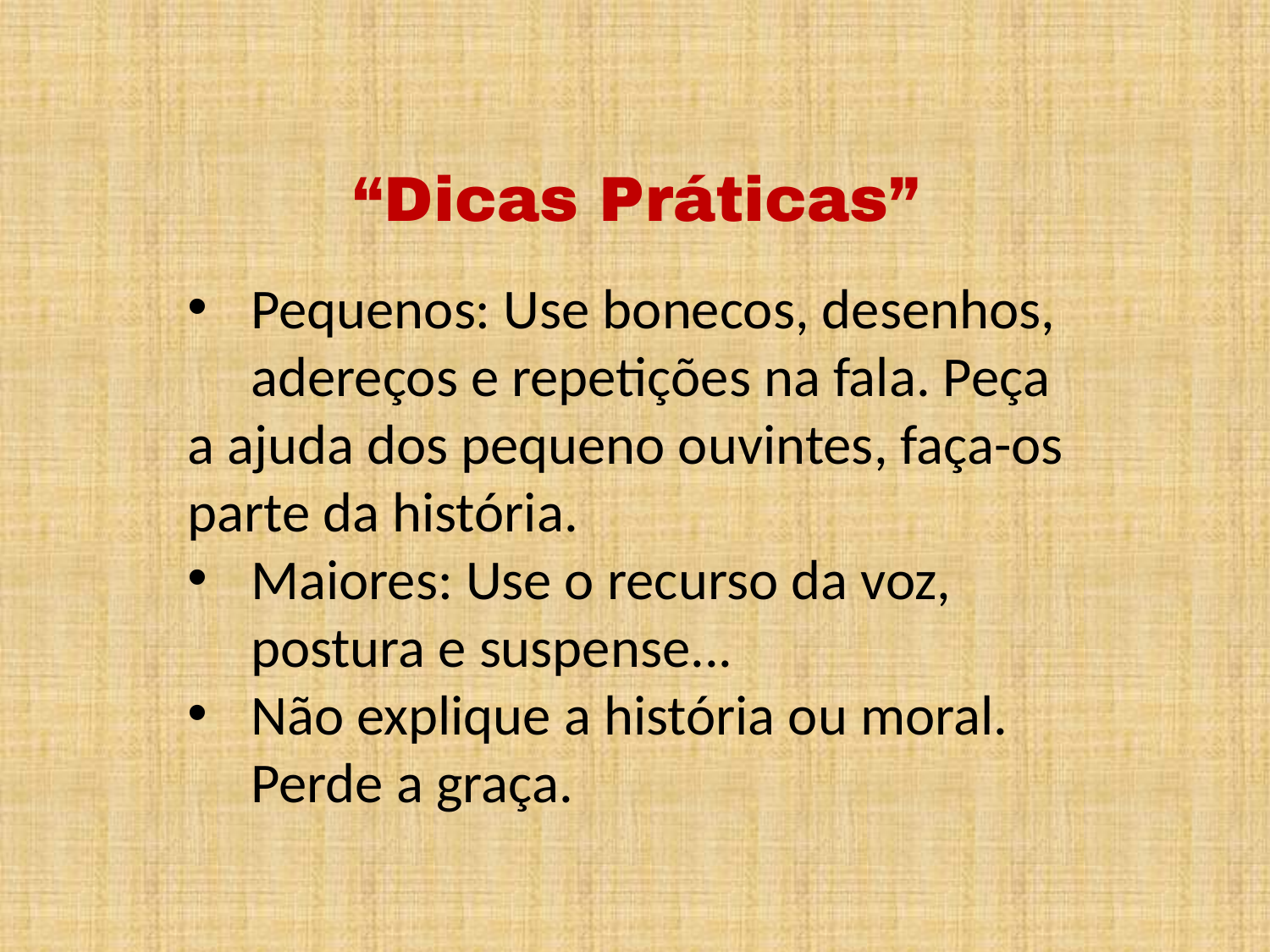

# “Dicas Práticas”
Pequenos: Use bonecos, desenhos, adereços e repetições na fala. Peça
a ajuda dos pequeno ouvintes, faça-os parte da história.
Maiores: Use o recurso da voz, postura e suspense...
Não explique a história ou moral. Perde a graça.